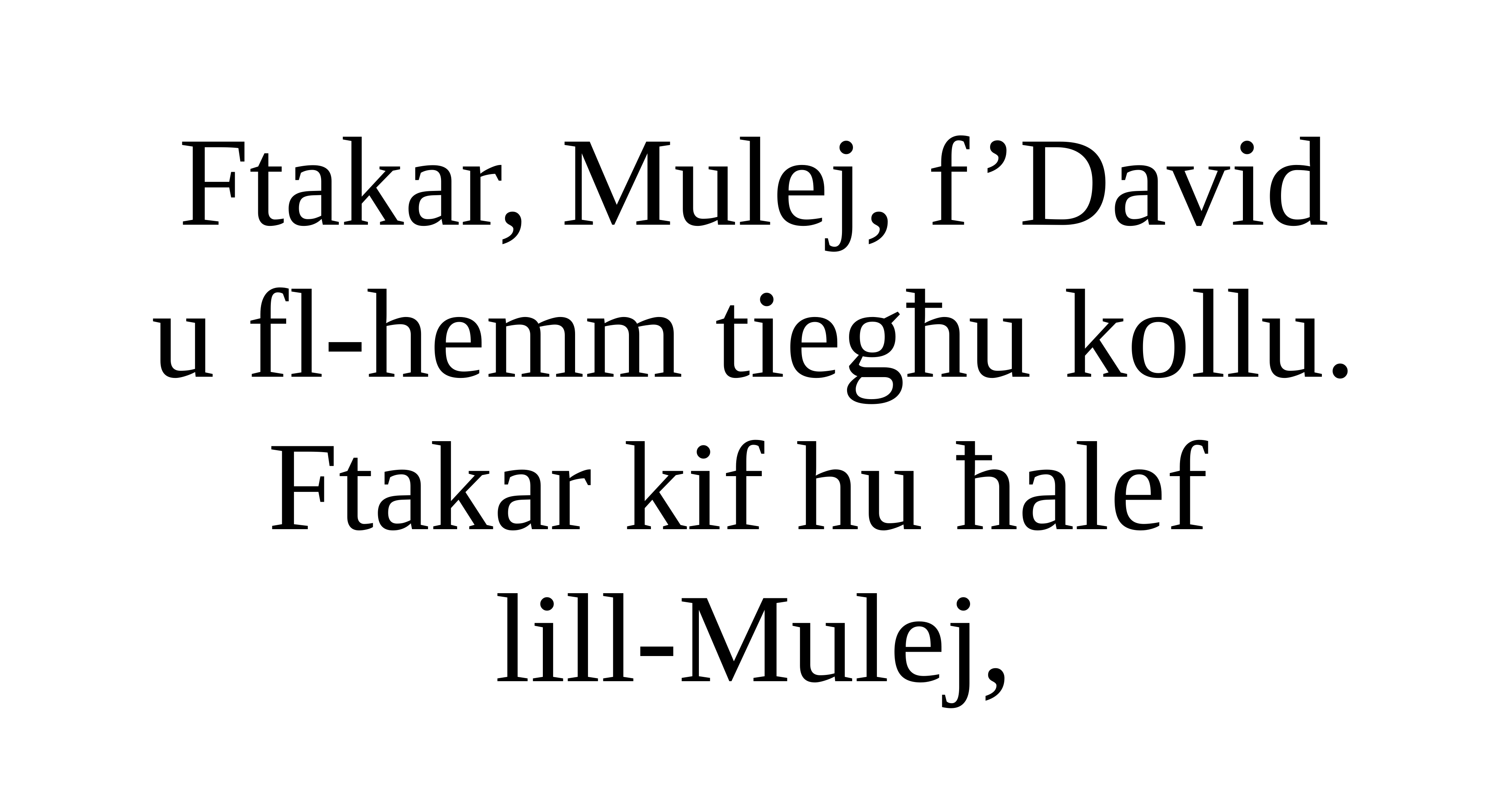

Ftakar, Mulej, f’David
u fl-hemm tiegħu kollu.
Ftakar kif hu ħalef
lill-Mulej,